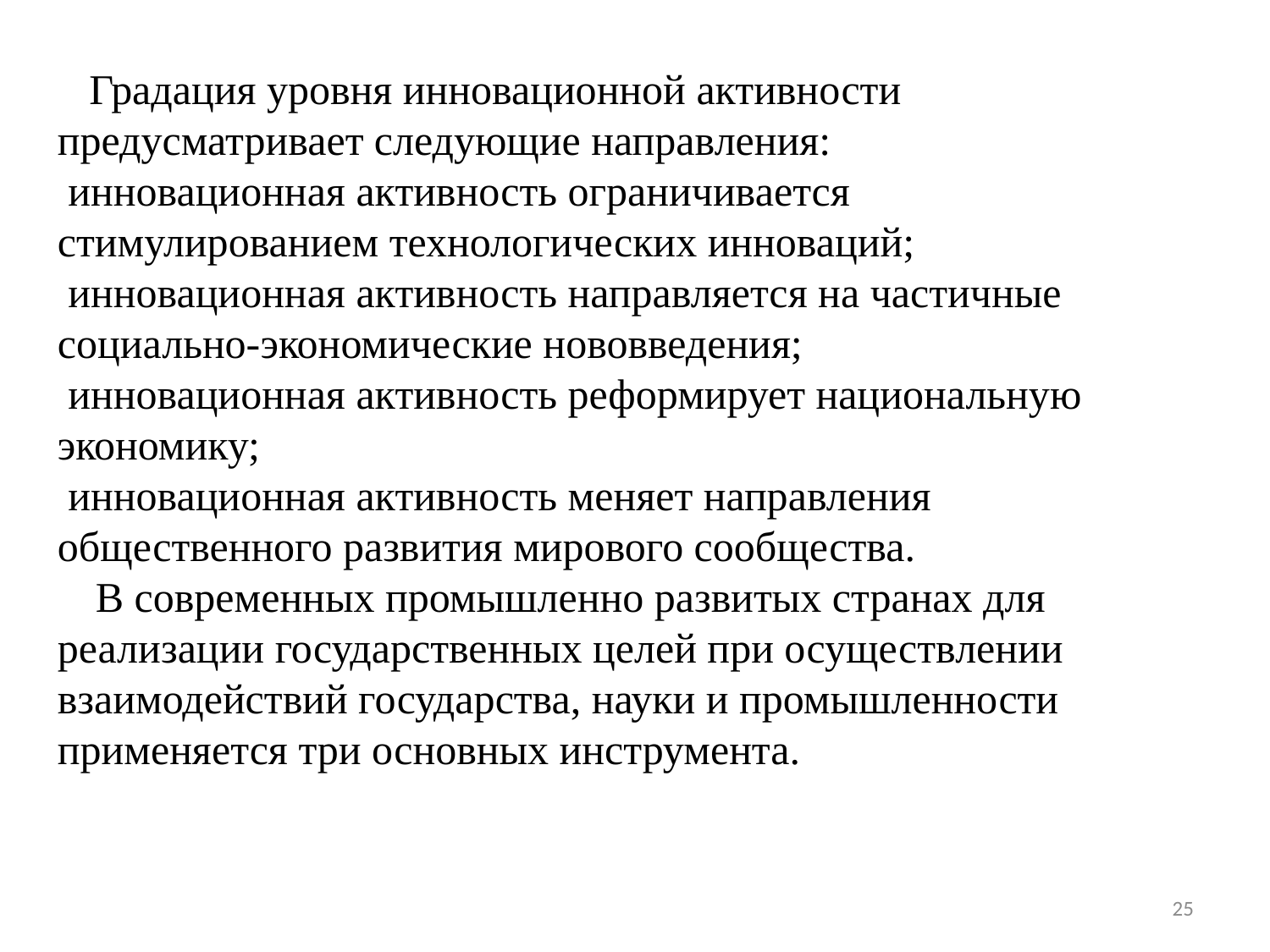

Градация уровня инновационной активности предусматривает следующие направления:
 инновационная активность ограничивается стимулированием технологических инноваций;
 инновационная активность направляется на частичные социально-экономические нововведения;
 инновационная активность реформирует национальную экономику;
 инновационная активность меняет направления общественного развития мирового сообщества.
    В современных промышленно развитых странах для реализации государственных целей при осуществлении взаимодействий государства, науки и промышленности применяется три основных инструмента.

25